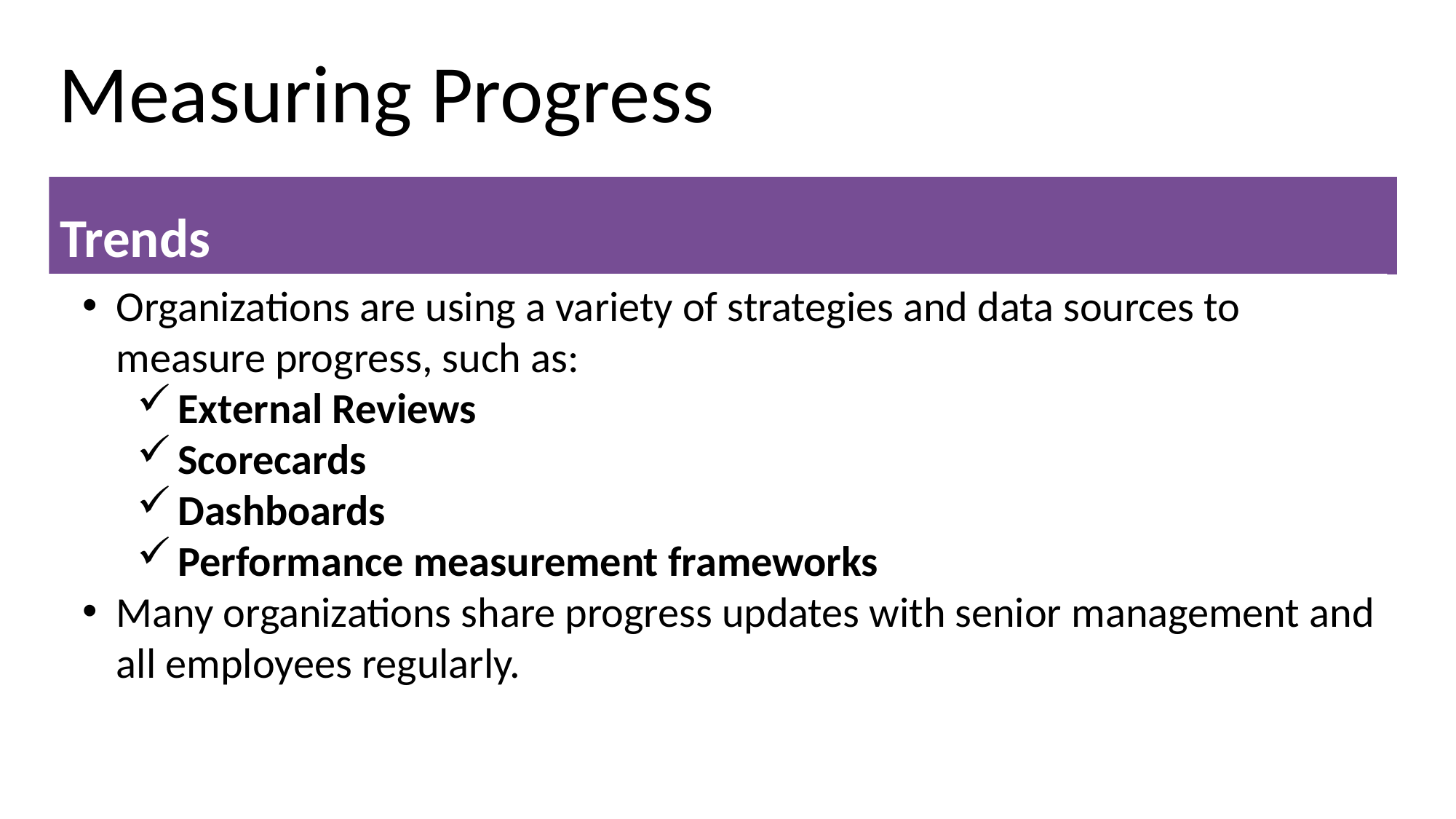

# Measuring Progress
Trends
Organizations are using a variety of strategies and data sources to measure progress, such as:
External Reviews
Scorecards
Dashboards
Performance measurement frameworks
Many organizations share progress updates with senior management and all employees regularly.